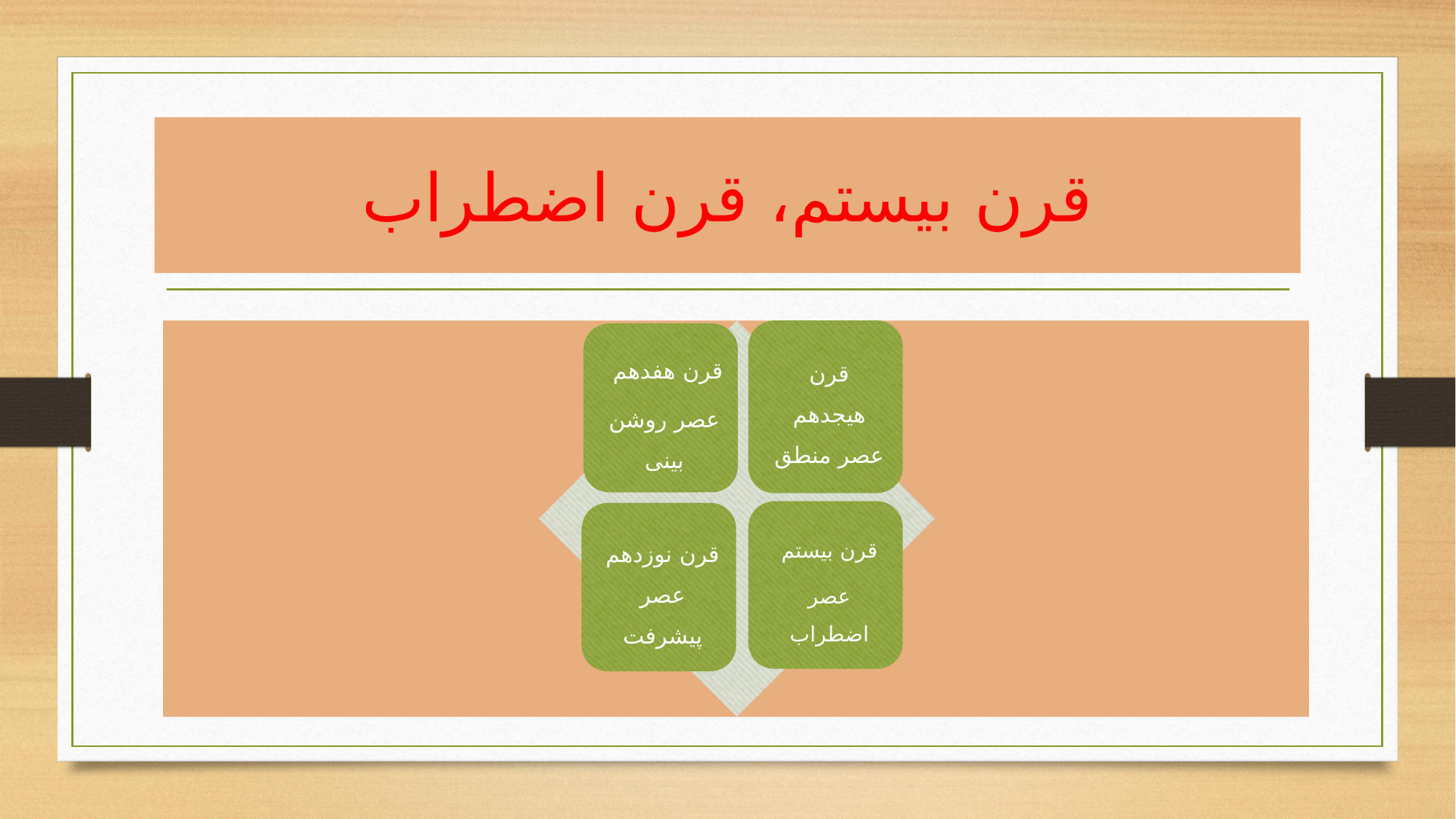

# قرن بیستم، قرن اضطراب
قرن هفدهم
عصر روشن بینی
قرن هیجدهم عصر منطق
قرن نوزدهم عصر پیشرفت
قرن بیستم
عصر اضطراب